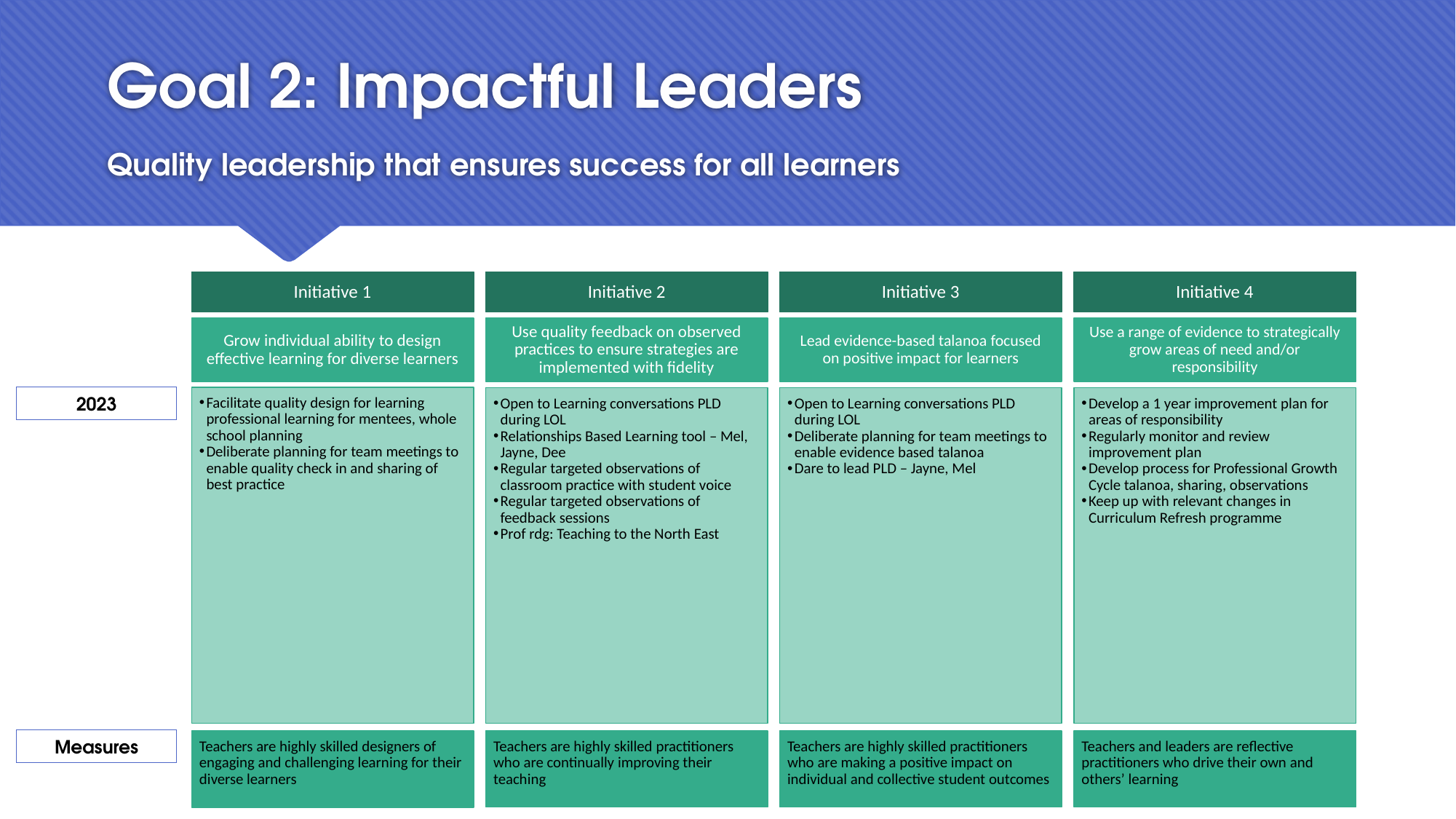

# Goal 2: Impactful Leaders
Quality leadership that ensures success for all learners
Initiative 3
Lead evidence-based talanoa focused on positive impact for learners
Open to Learning conversations PLD during LOL
Deliberate planning for team meetings to enable evidence based talanoa
Dare to lead PLD – Jayne, Mel

Teachers are highly skilled practitioners who are making a positive impact on individual and collective student outcomes
Initiative 4
Use a range of evidence to strategically grow areas of need and/or responsibility
Develop a 1 year improvement plan for areas of responsibility
Regularly monitor and review improvement plan
Develop process for Professional Growth Cycle talanoa, sharing, observations
Keep up with relevant changes in Curriculum Refresh programme
Teachers and leaders are reflective practitioners who drive their own and others’ learning
Initiative 1
Grow individual ability to design effective learning for diverse learners
Facilitate quality design for learning professional learning for mentees, whole school planning
Deliberate planning for team meetings to enable quality check in and sharing of best practice
Teachers are highly skilled designers of engaging and challenging learning for their diverse learners
Initiative 2
Use quality feedback on observed practices to ensure strategies are implemented with fidelity
Open to Learning conversations PLD during LOL
Relationships Based Learning tool – Mel, Jayne, Dee
Regular targeted observations of classroom practice with student voice
Regular targeted observations of feedback sessions
Prof rdg: Teaching to the North East
Teachers are highly skilled practitioners who are continually improving their teaching
2023
Measures